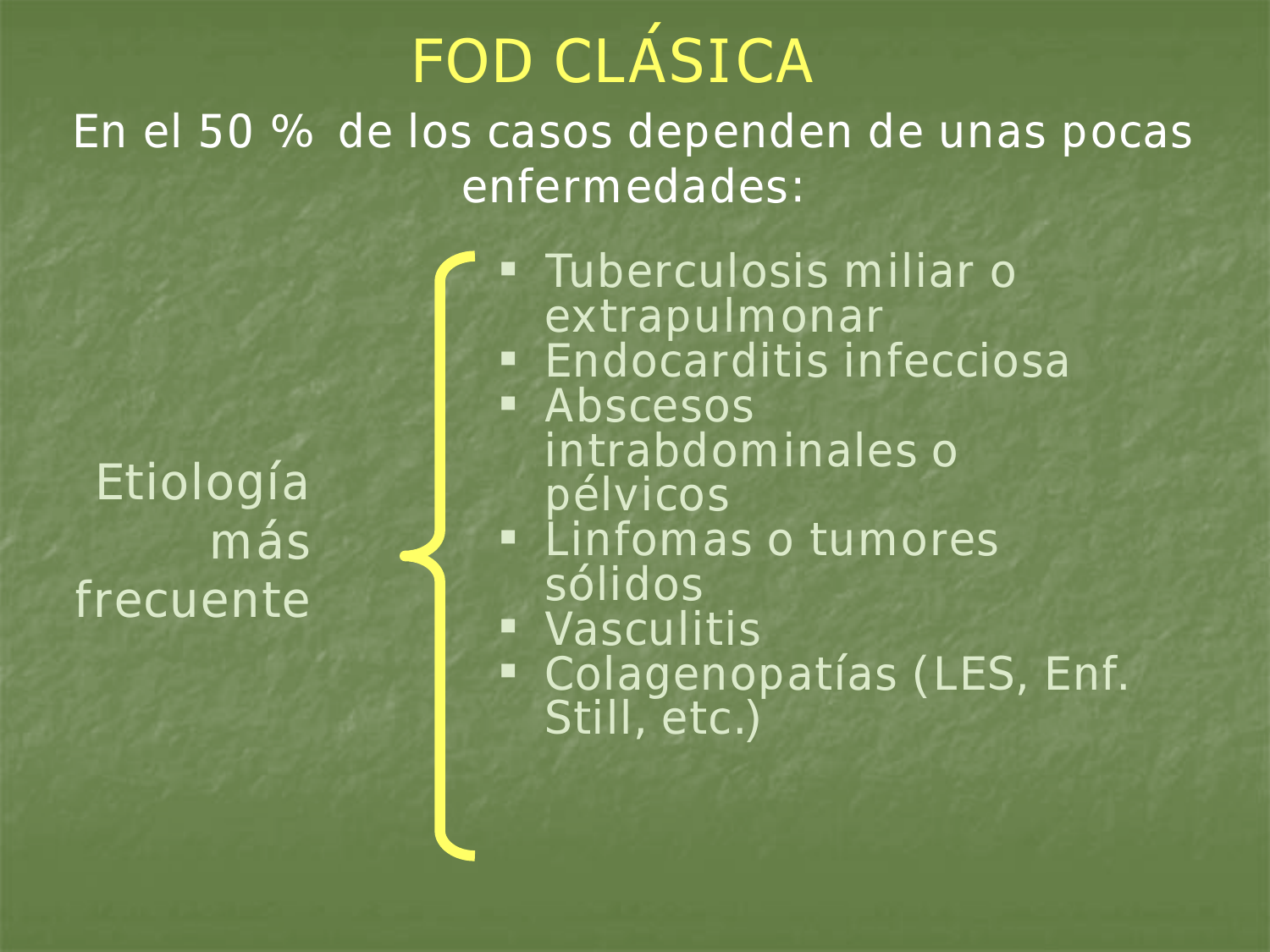

FOD CLÁSICA
En el 50 % de los casos dependen de unas pocas enfermedades:
| Tuberculosis miliar o extrapulmonar Endocarditis infecciosa Abscesos intrabdominales o pélvicos Linfomas o tumores sólidos Vasculitis Colagenopatías (LES, Enf. Still, etc.) |
| --- |

Etiología más frecuente